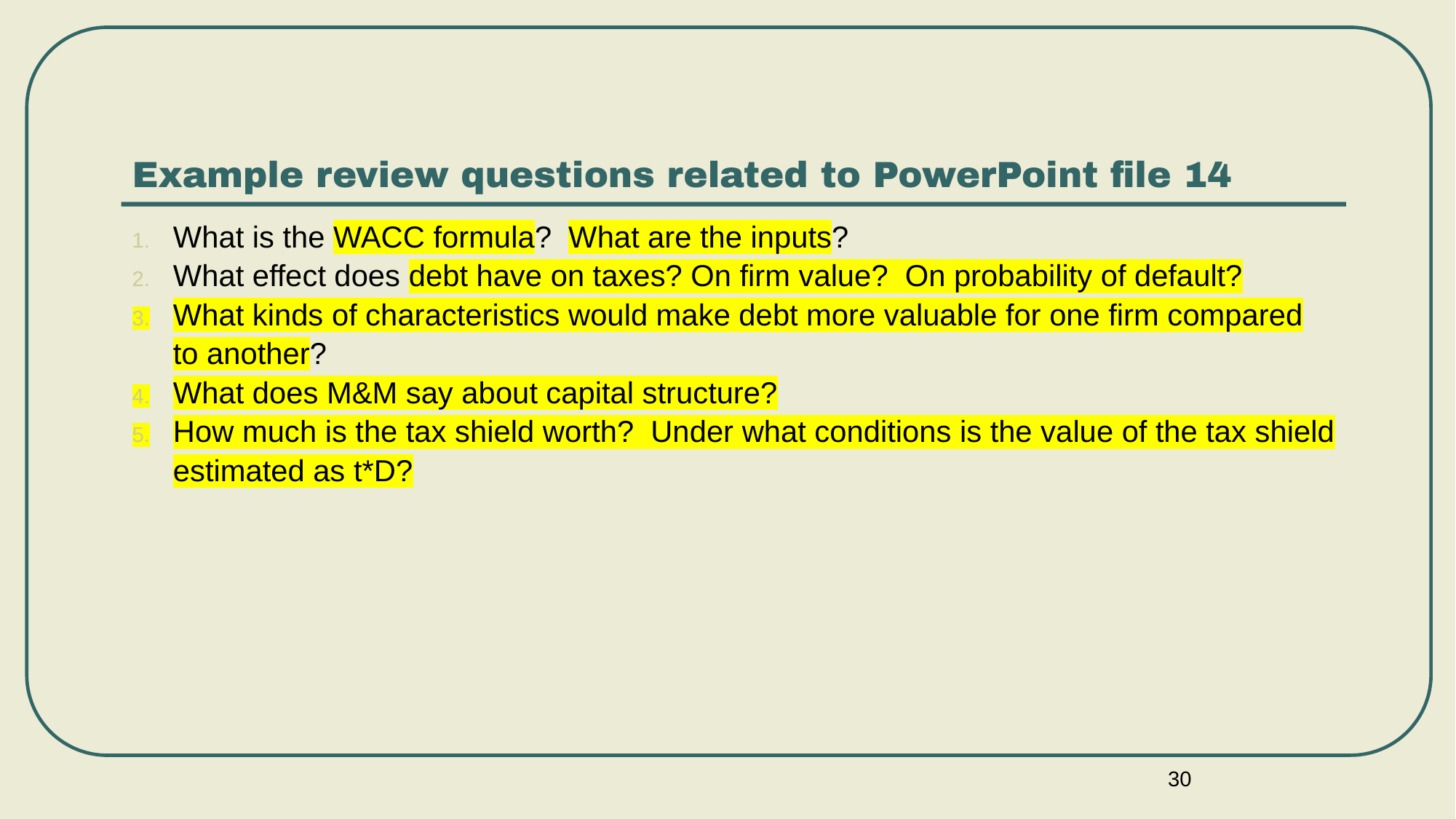

# Example review questions related to PowerPoint file 14
What is the WACC formula?  What are the inputs?
What effect does debt have on taxes? On firm value?  On probability of default?
What kinds of characteristics would make debt more valuable for one firm compared to another?
What does M&M say about capital structure?
How much is the tax shield worth?  Under what conditions is the value of the tax shield estimated as t*D?
30